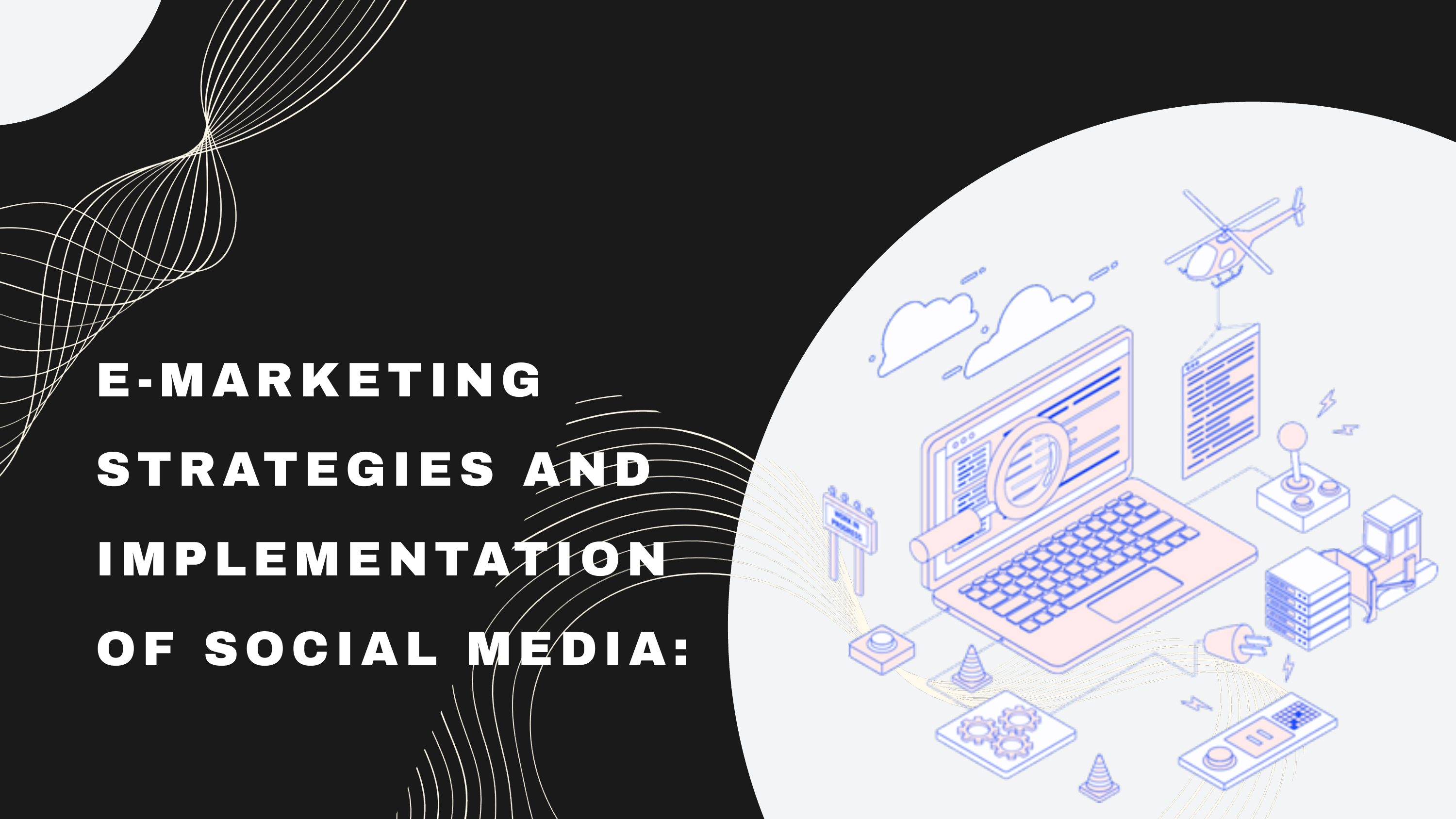

E-MARKETING STRATEGIES AND IMPLEMENTATION OF SOCIAL MEDIA: